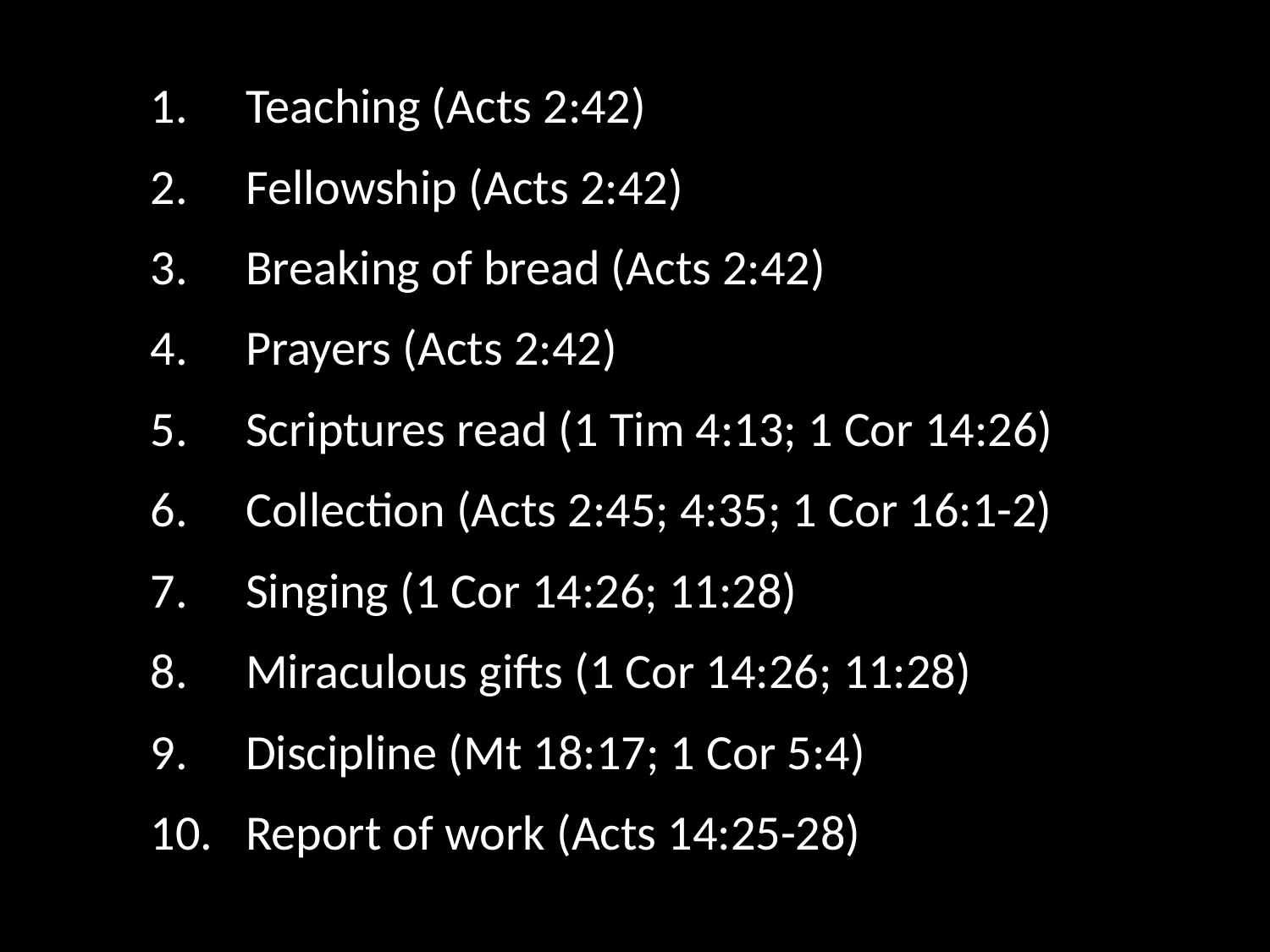

Teaching (Acts 2:42)
Fellowship (Acts 2:42)
Breaking of bread (Acts 2:42)
Prayers (Acts 2:42)
Scriptures read (1 Tim 4:13; 1 Cor 14:26)
Collection (Acts 2:45; 4:35; 1 Cor 16:1-2)
Singing (1 Cor 14:26; 11:28)
Miraculous gifts (1 Cor 14:26; 11:28)
Discipline (Mt 18:17; 1 Cor 5:4)
Report of work (Acts 14:25-28)